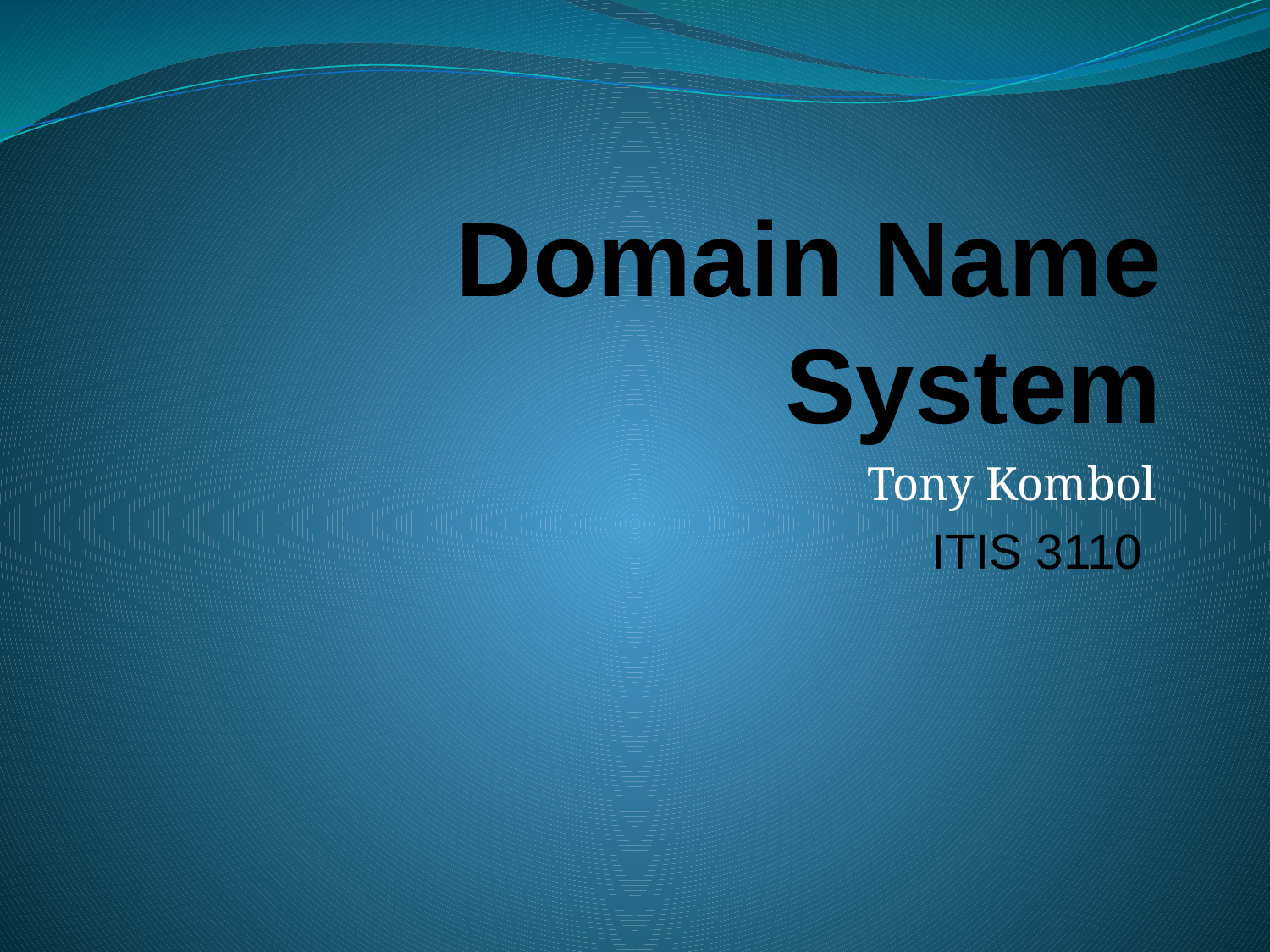

# Domain Name System
Tony Kombol
ITIS 3110